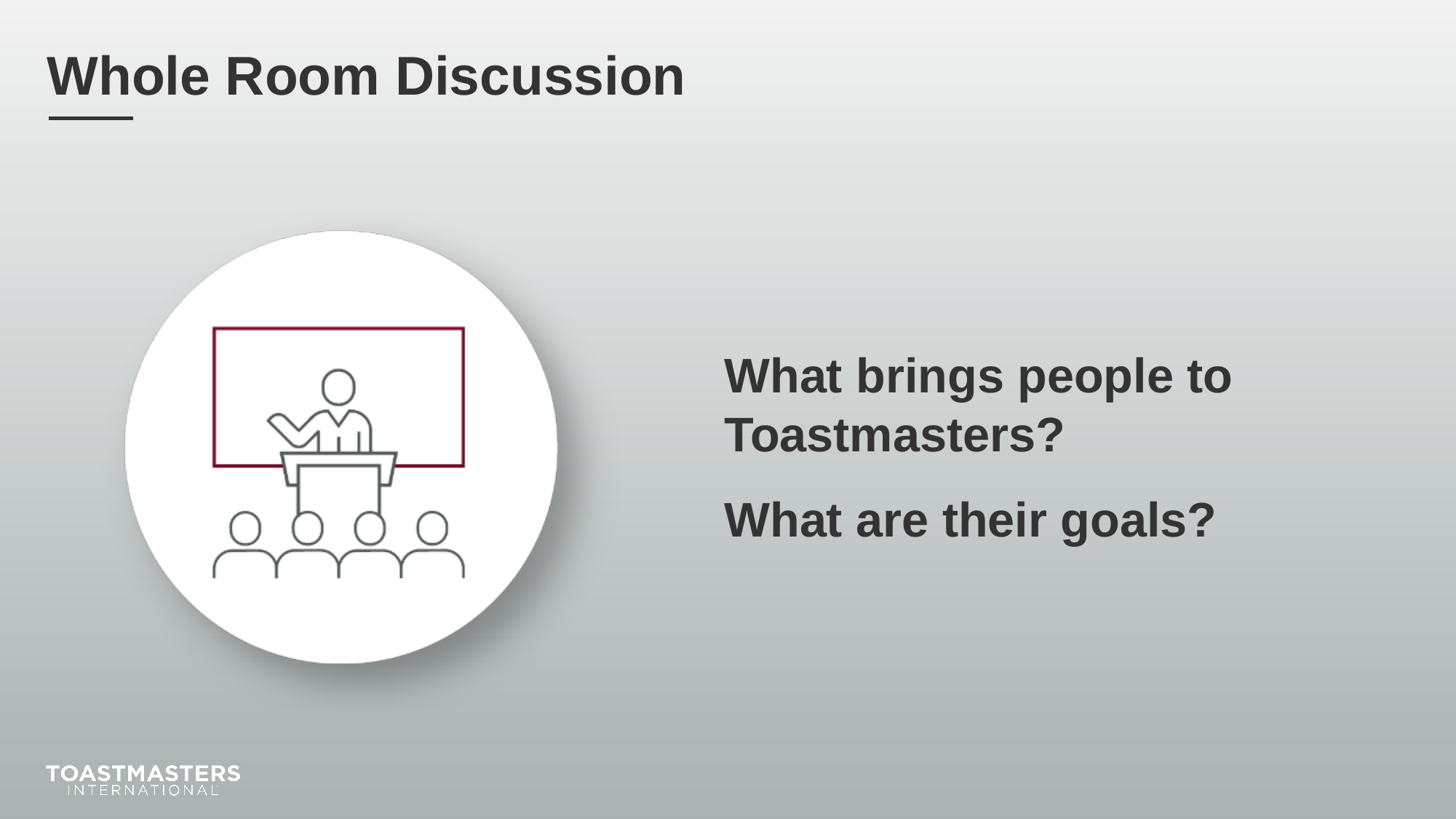

What brings people to Toastmasters?
What are their goals?